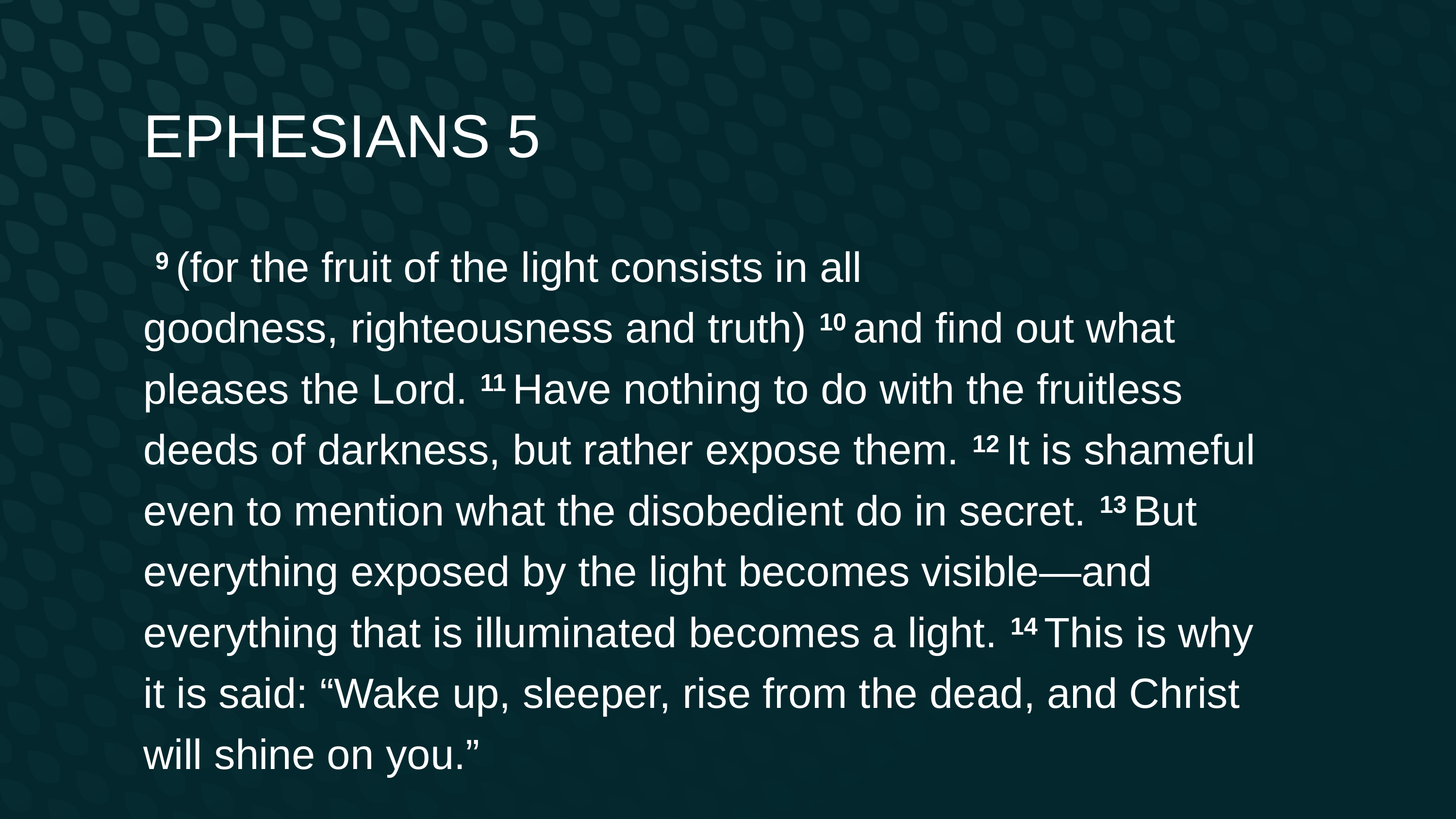

Ephesians 5
 9 (for the fruit of the light consists in all goodness, righteousness and truth) 10 and find out what pleases the Lord. 11 Have nothing to do with the fruitless deeds of darkness, but rather expose them. 12 It is shameful even to mention what the disobedient do in secret. 13 But everything exposed by the light becomes visible—and everything that is illuminated becomes a light. 14 This is why it is said: “Wake up, sleeper, rise from the dead, and Christ will shine on you.”